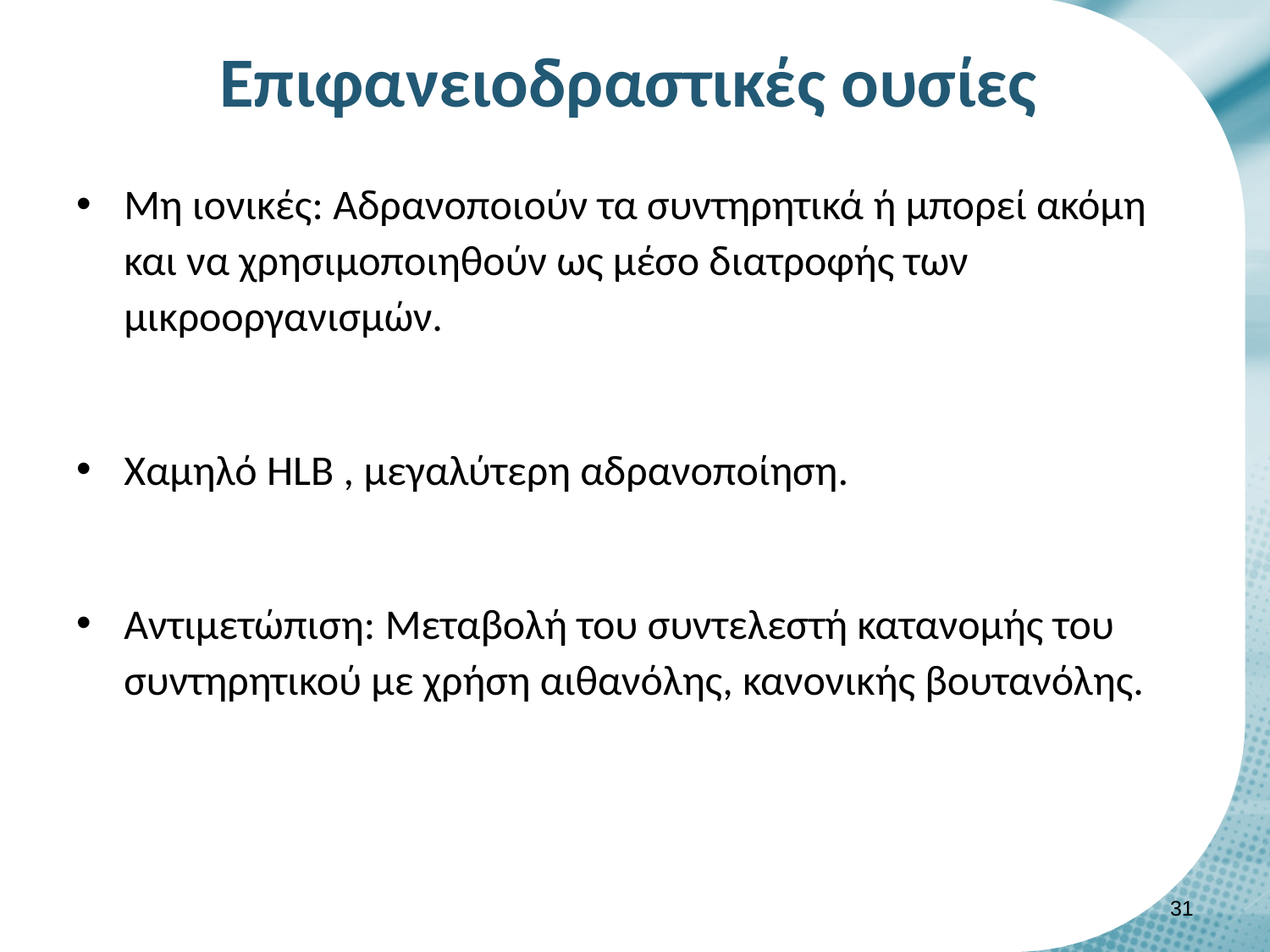

# Επιφανειοδραστικές ουσίες
Μη ιονικές: Αδρανοποιούν τα συντηρητικά ή μπορεί ακόμη και να χρησιμοποιηθούν ως μέσο διατροφής των μικροοργανισμών.

Χαμηλό HLB , μεγαλύτερη αδρανοποίηση.

Αντιμετώπιση: Μεταβολή του συντελεστή κατανομής του συντηρητικού με χρήση αιθανόλης, κανονικής βουτανόλης.
31